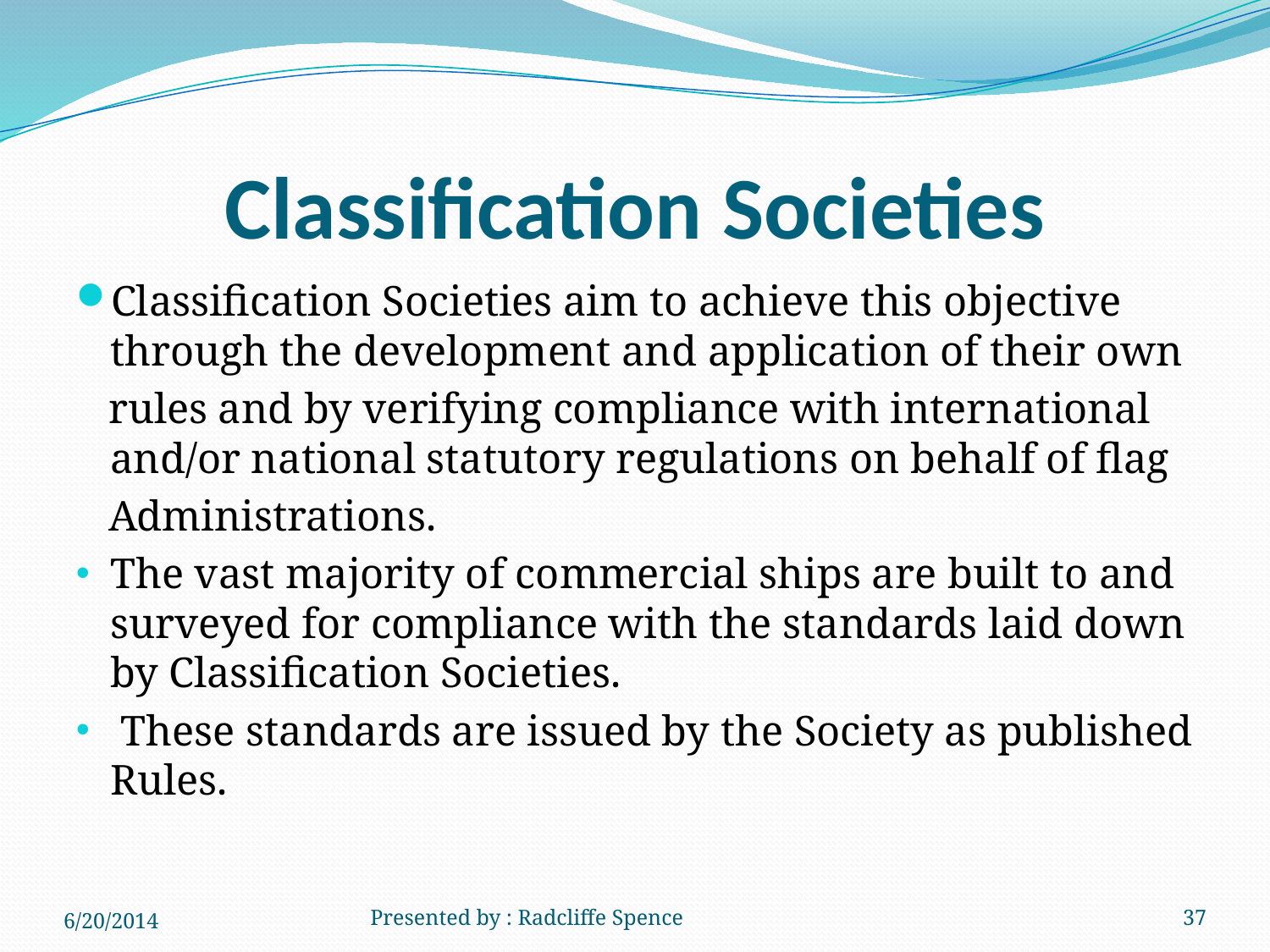

# Classification Societies
Classification Societies aim to achieve this objective through the development and application of their own
   rules and by verifying compliance with international and/or national statutory regulations on behalf of flag
   Administrations.
The vast majority of commercial ships are built to and surveyed for compliance with the standards laid down by Classification Societies.
 These standards are issued by the Society as published Rules.

6/20/2014
Presented by : Radcliffe Spence
37